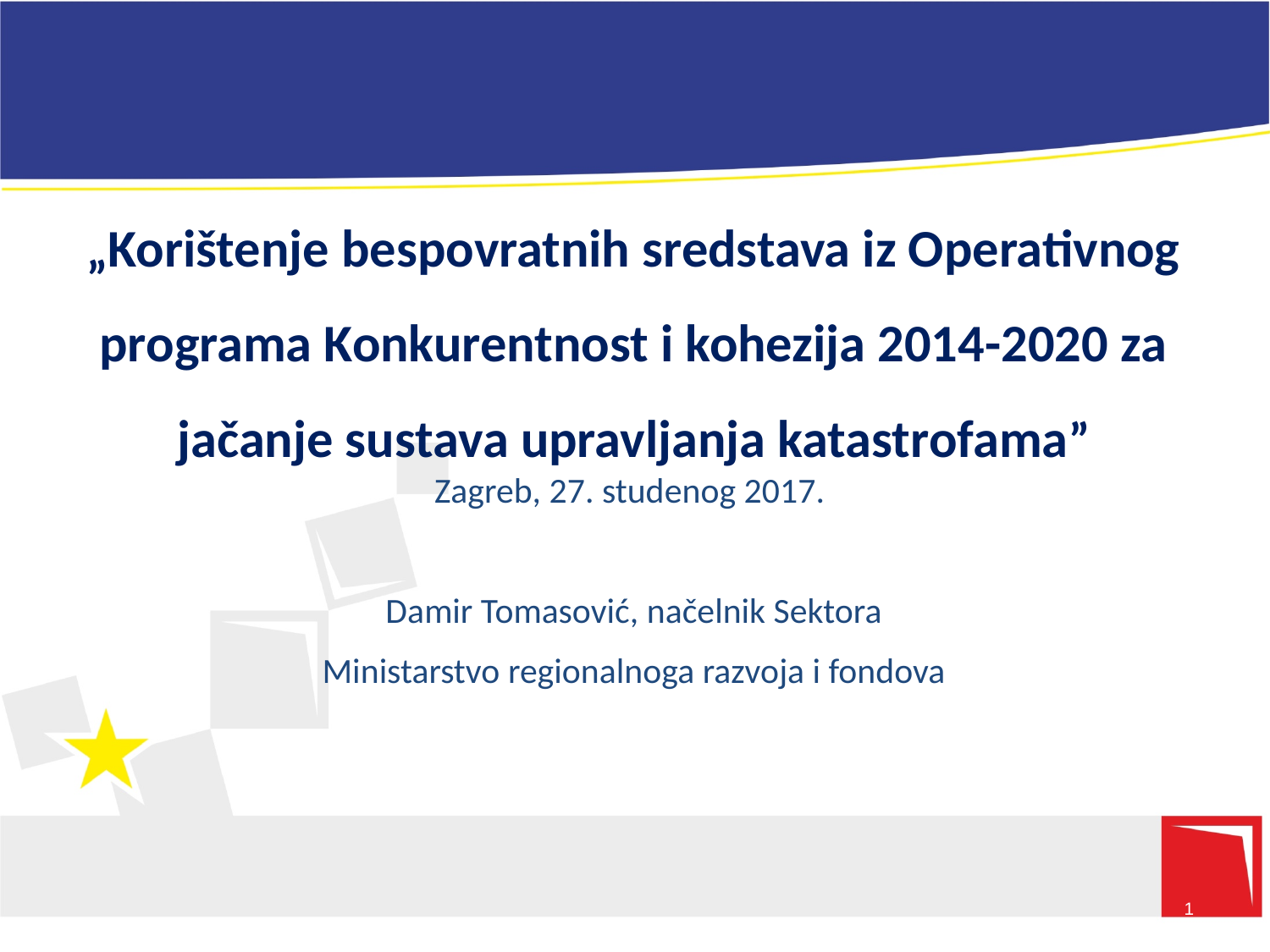

„Korištenje bespovratnih sredstava iz Operativnog programa Konkurentnost i kohezija 2014-2020 za jačanje sustava upravljanja katastrofama”
Zagreb, 27. studenog 2017.

Damir Tomasović, načelnik Sektora
Ministarstvo regionalnoga razvoja i fondova
1